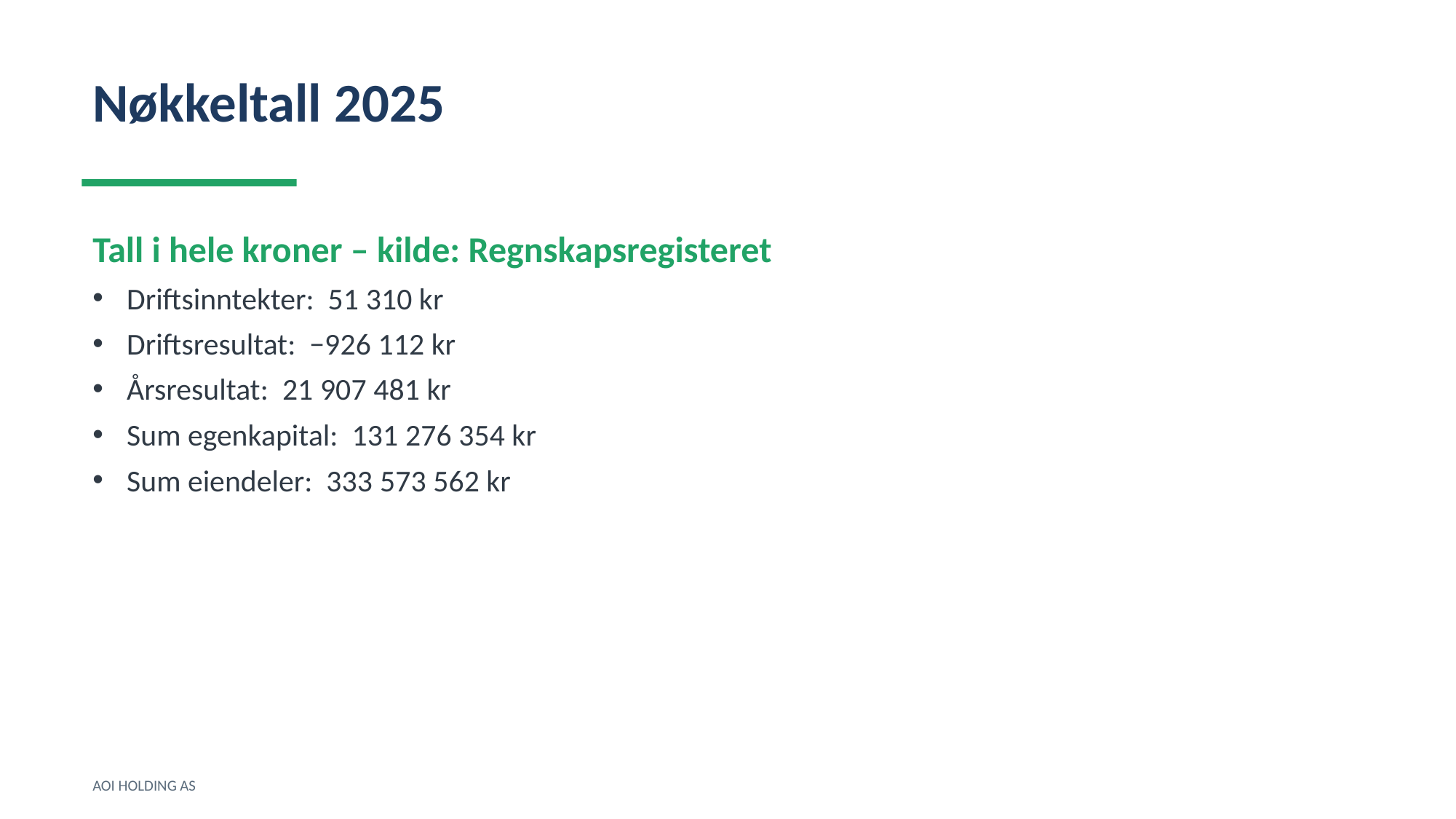

Nøkkeltall 2025

Tall i hele kroner – kilde: Regnskapsregisteret
Driftsinntekter:  51 310 kr
Driftsresultat:  −926 112 kr
Årsresultat:  21 907 481 kr
Sum egenkapital:  131 276 354 kr
Sum eiendeler:  333 573 562 kr
AOI HOLDING AS